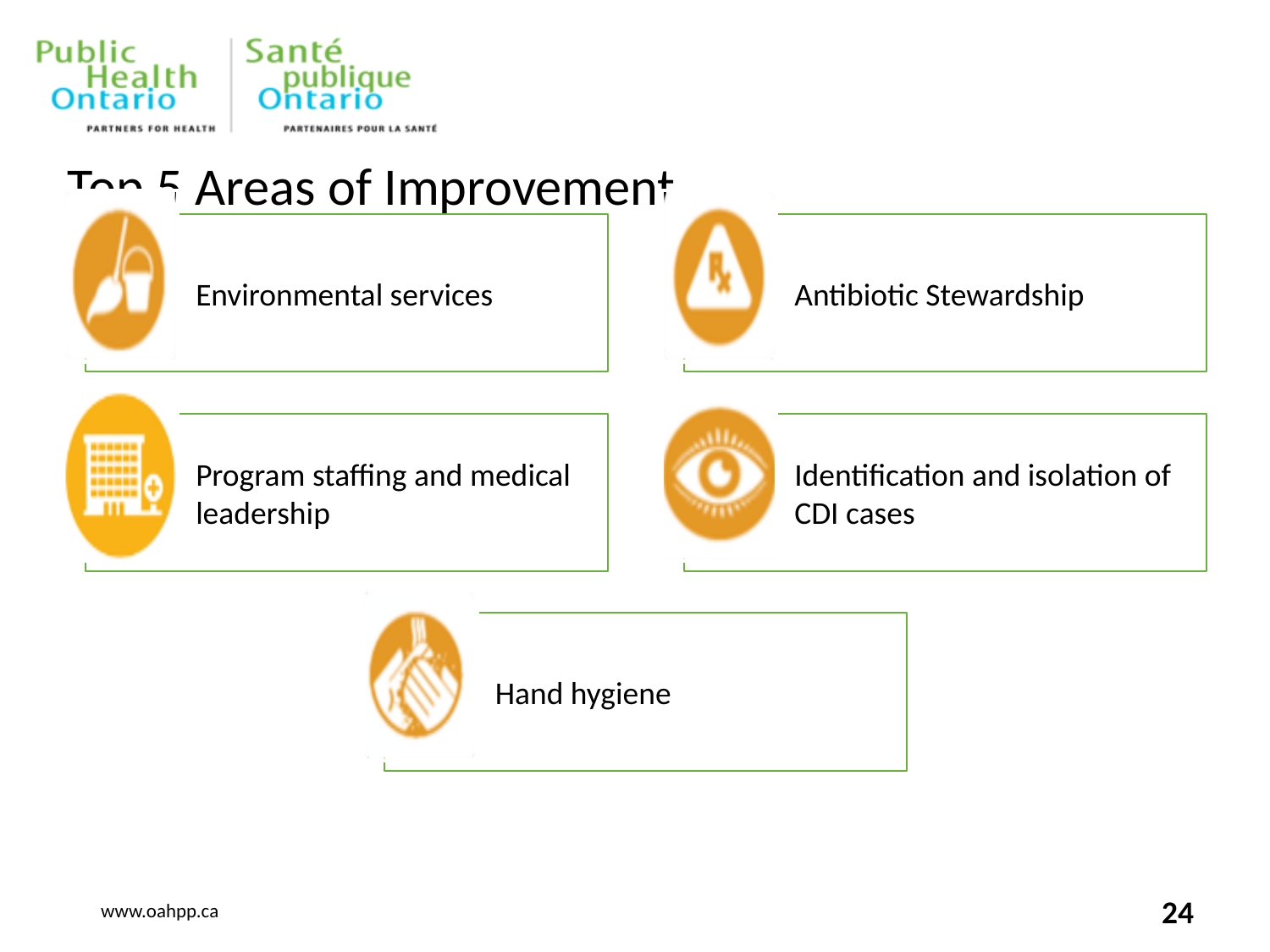

# Top 5 Areas of Improvement
Environmental services
Antibiotic Stewardship
Program staffing and medical leadership
Identification and isolation of CDI cases
Hand hygiene
24